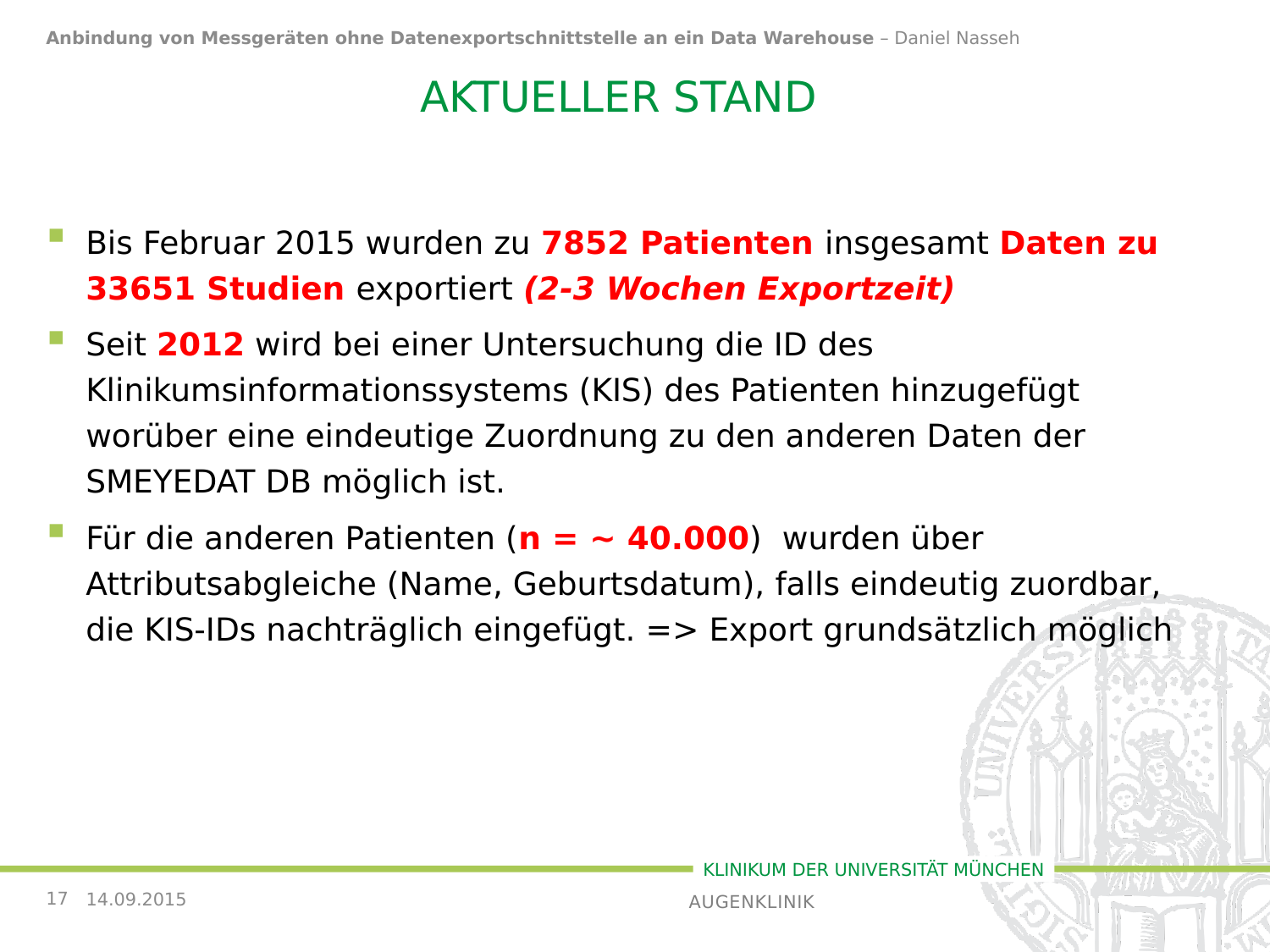

Anbindung von Messgeräten ohne Datenexportschnittstelle an ein Data Warehouse – Daniel Nasseh
# Aktueller Stand
Bis Februar 2015 wurden zu 7852 Patienten insgesamt Daten zu 33651 Studien exportiert (2-3 Wochen Exportzeit)
Seit 2012 wird bei einer Untersuchung die ID des Klinikumsinformationssystems (KIS) des Patienten hinzugefügt worüber eine eindeutige Zuordnung zu den anderen Daten der SMEYEDAT DB möglich ist.
Für die anderen Patienten (n = ~ 40.000)  wurden über Attributsabgleiche (Name, Geburtsdatum), falls eindeutig zuordbar, die KIS-IDs nachträglich eingefügt. => Export grundsätzlich möglich
14.09.2015
17